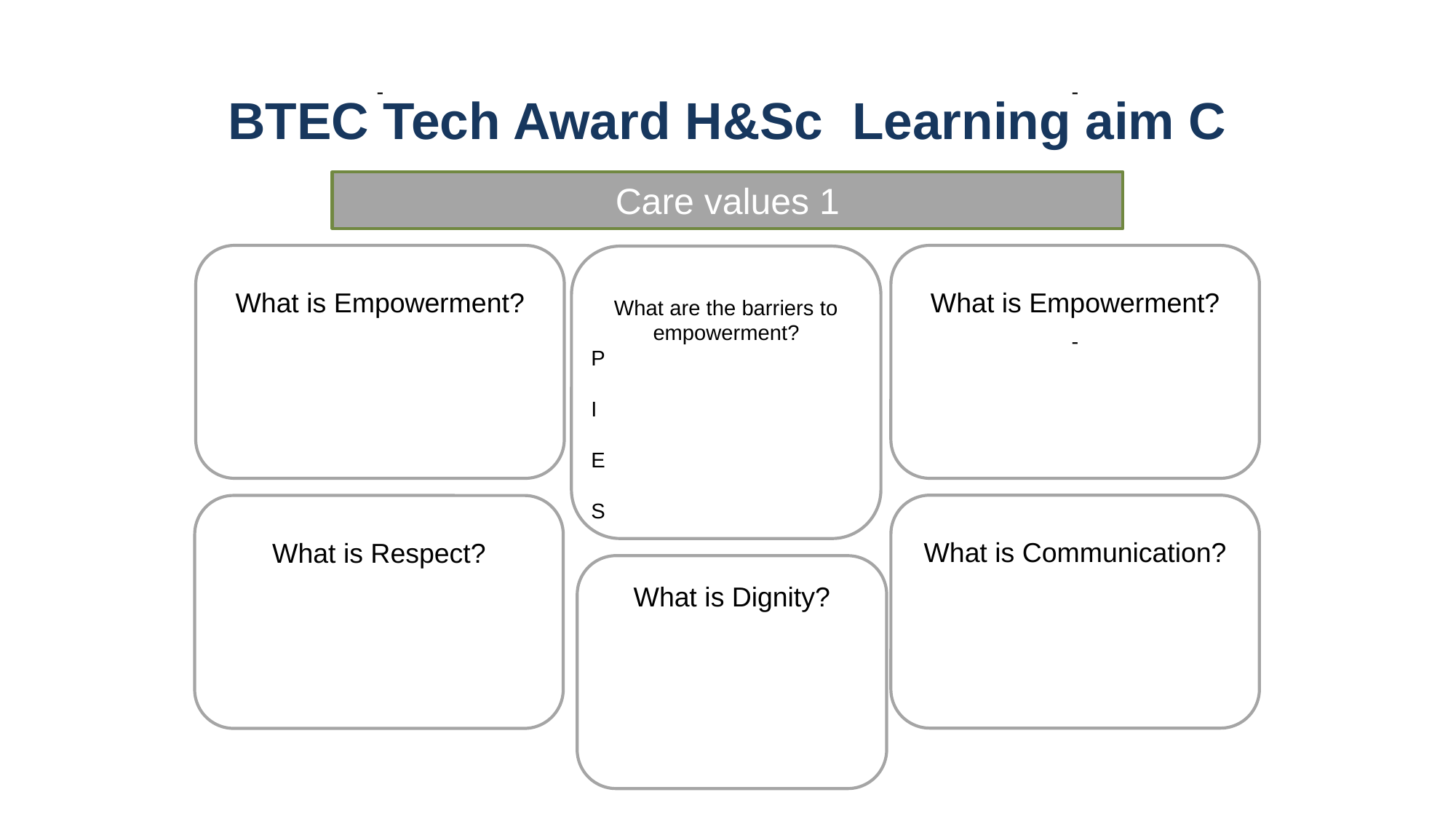

-

What are the barriers to empowerment?
P

I

E

S

# BTEC Tech Award H&Sc  Learning aim C
 -

What is Empowerment?

 -

What is Empowerment?

Care values 1

What is Dignity?

 -

What is Communication?

What is Respect?